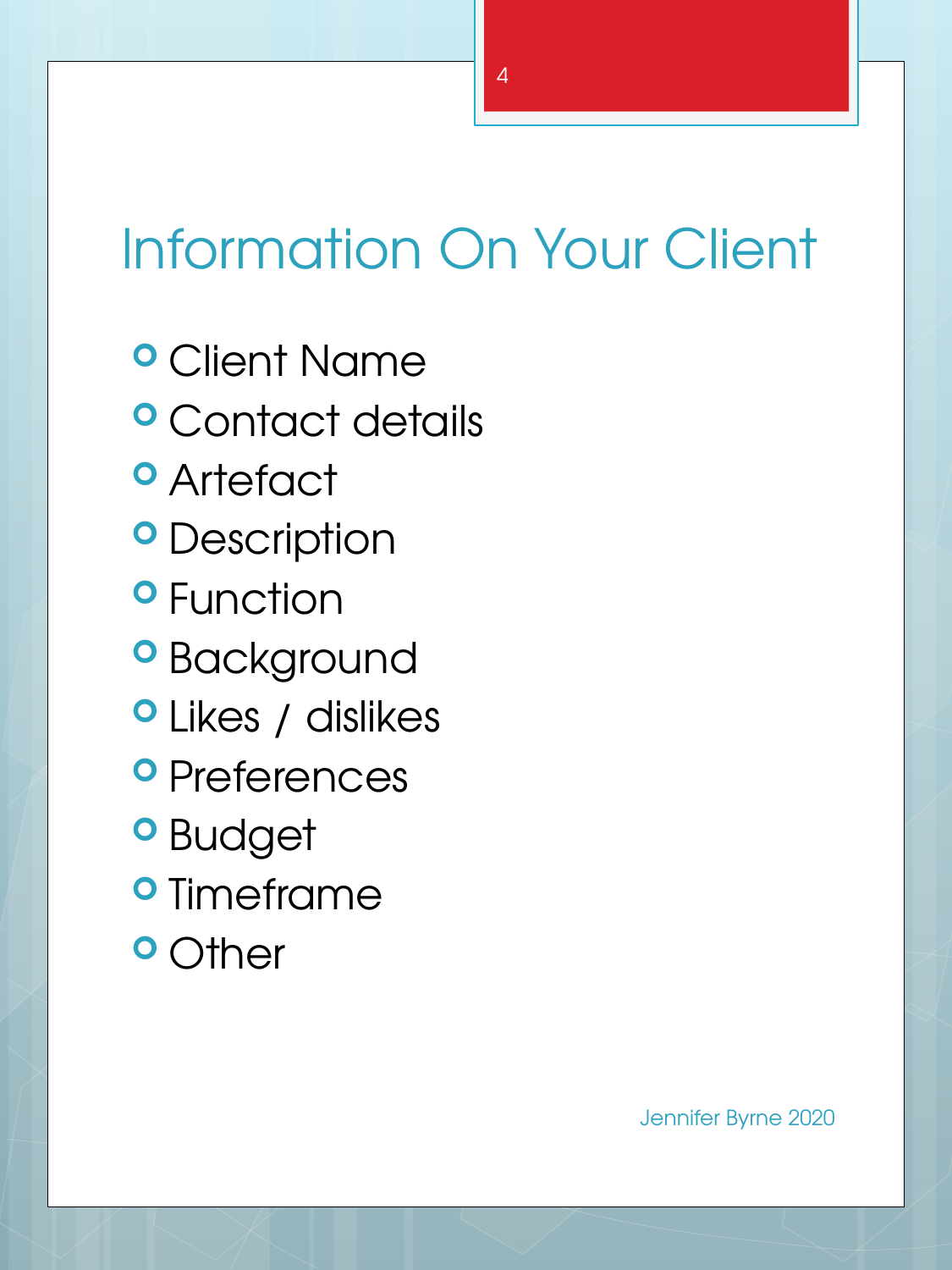

4
# Information On Your Client
Client Name
Contact details
Artefact
Description
Function
Background
Likes / dislikes
Preferences
Budget
Timeframe
Other

Jennifer Byrne 2020